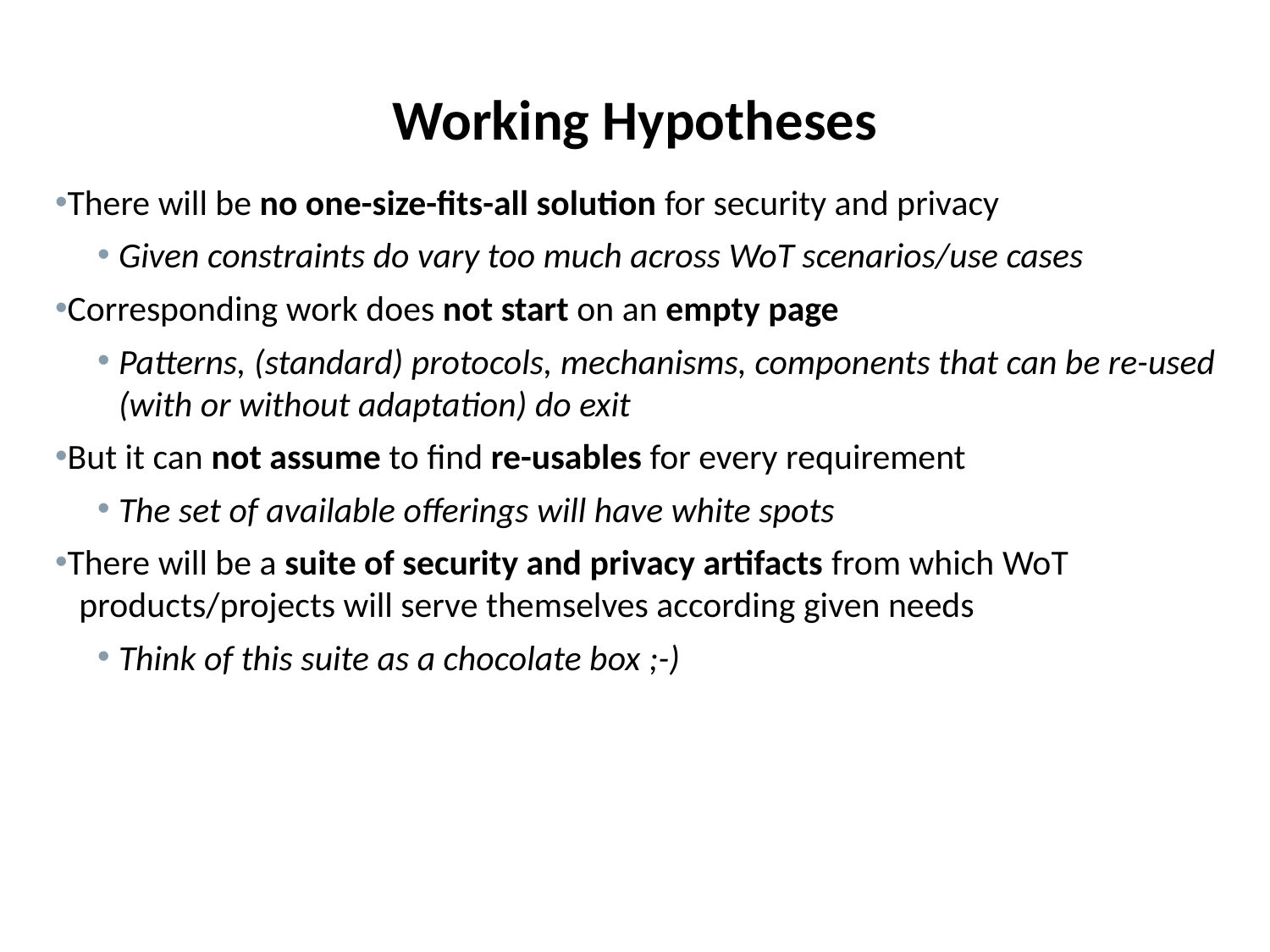

# Working Hypotheses
There will be no one-size-fits-all solution for security and privacy
Given constraints do vary too much across WoT scenarios/use cases
Corresponding work does not start on an empty page
Patterns, (standard) protocols, mechanisms, components that can be re-used (with or without adaptation) do exit
But it can not assume to find re-usables for every requirement
The set of available offerings will have white spots
There will be a suite of security and privacy artifacts from which WoT
   products/projects will serve themselves according given needs
Think of this suite as a chocolate box ;-)